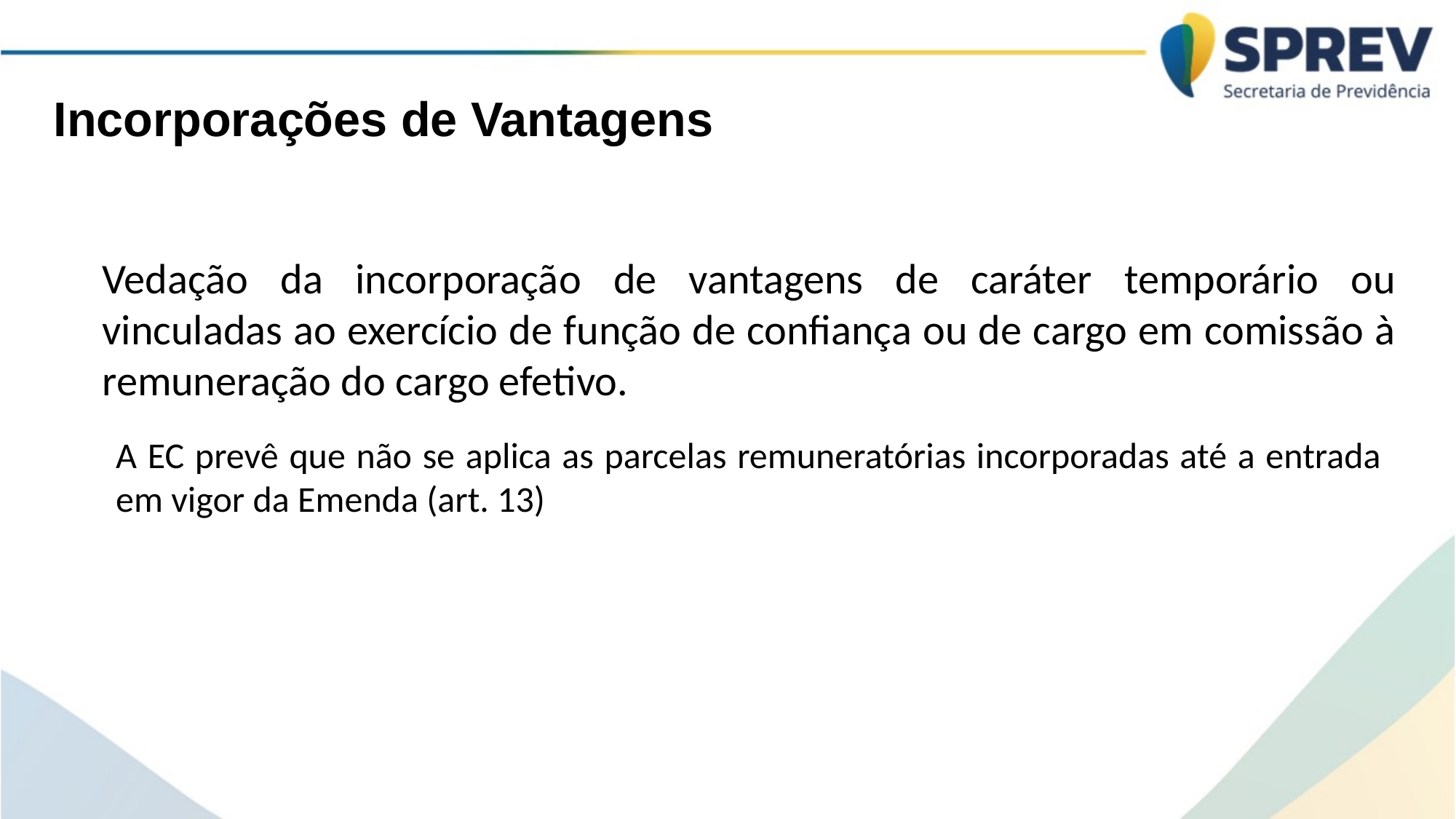

Incorporações de Vantagens
Vedação da incorporação de vantagens de caráter temporário ou vinculadas ao exercício de função de confiança ou de cargo em comissão à remuneração do cargo efetivo.
A EC prevê que não se aplica as parcelas remuneratórias incorporadas até a entrada em vigor da Emenda (art. 13)